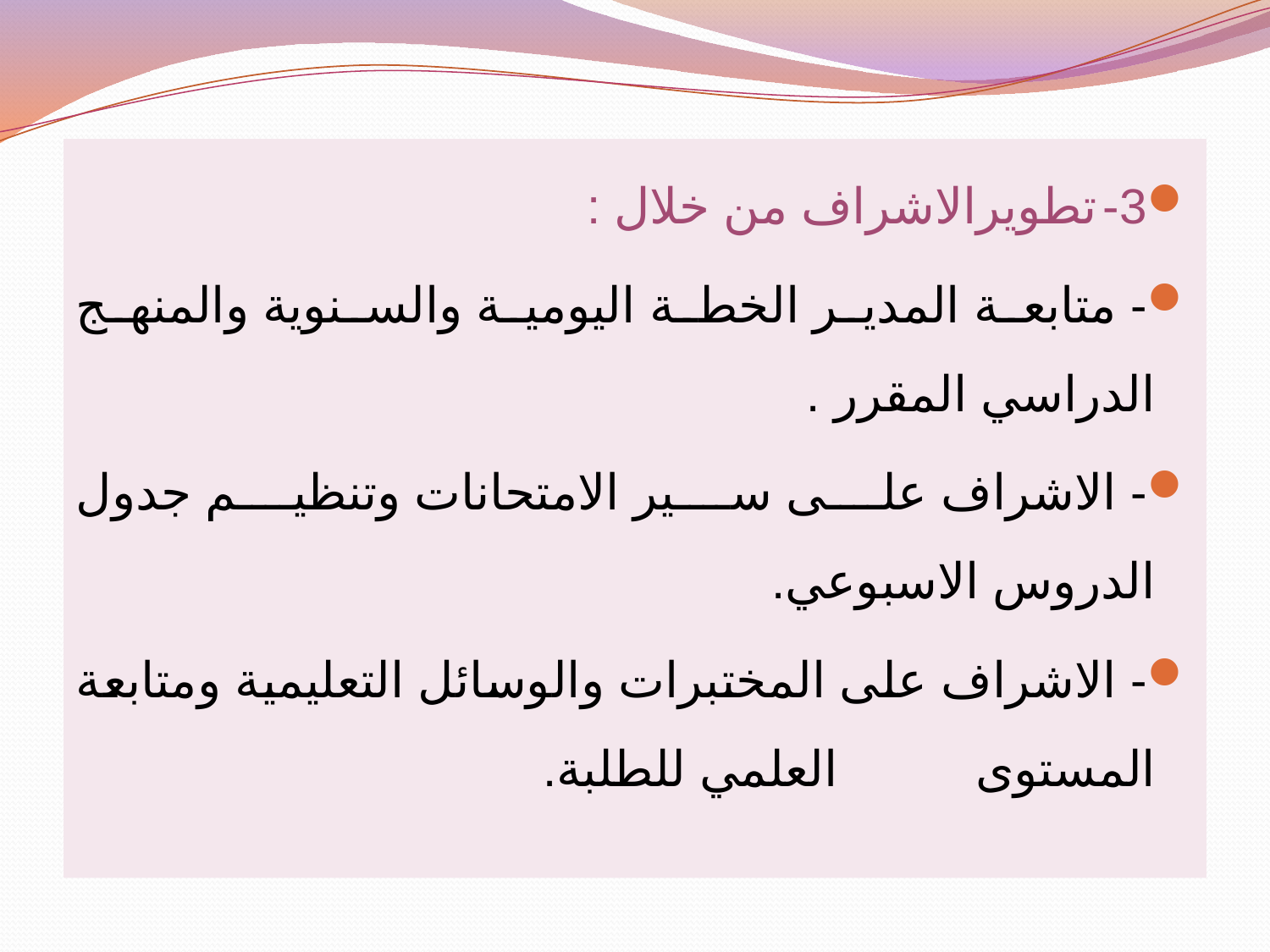

3- تطويرالاشراف من خلال :
- متابعة المدير الخطة اليومية والسنوية والمنهج الدراسي المقرر .
- الاشراف على سير الامتحانات وتنظيم جدول الدروس الاسبوعي.
- الاشراف على المختبرات والوسائل التعليمية ومتابعة المستوى          العلمي للطلبة.